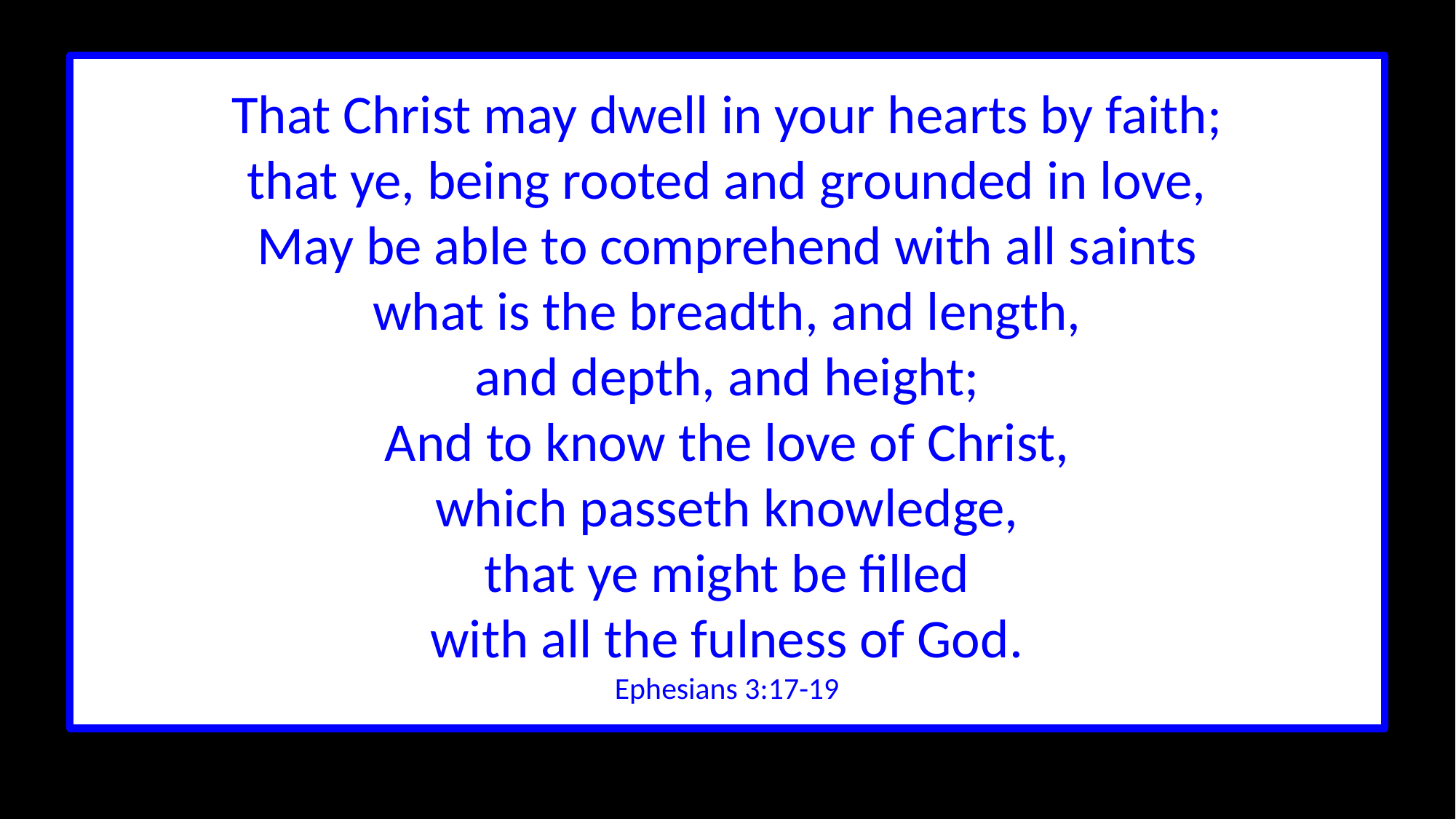

That Christ may dwell in your hearts by faith;
that ye, being rooted and grounded in love,
May be able to comprehend with all saints
what is the breadth, and length,
and depth, and height;
And to know the love of Christ,
which passeth knowledge,
that ye might be filled
with all the fulness of God.
Ephesians 3:17-19